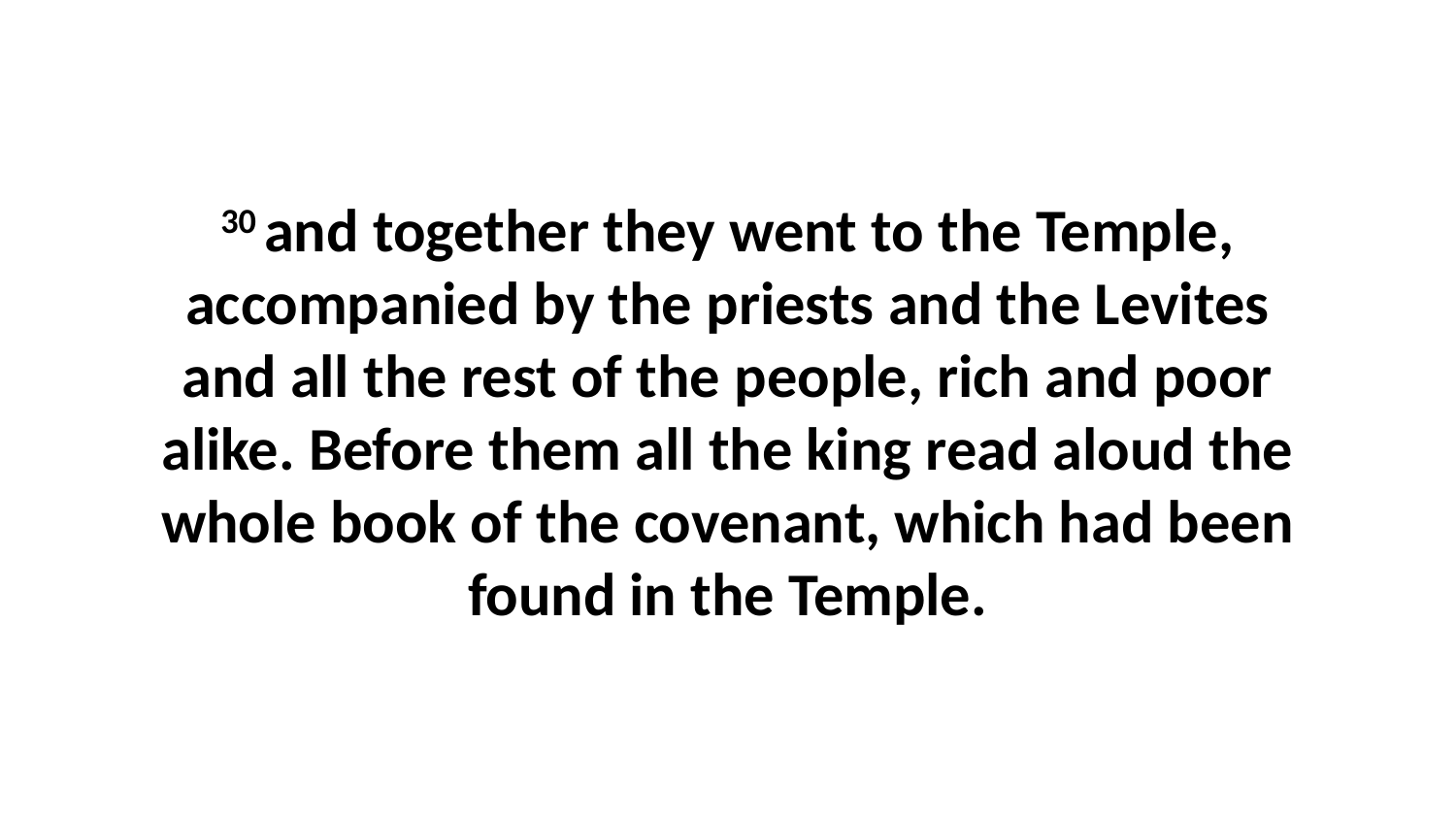

30 and together they went to the Temple, accompanied by the priests and the Levites and all the rest of the people, rich and poor alike. Before them all the king read aloud the whole book of the covenant, which had been found in the Temple.